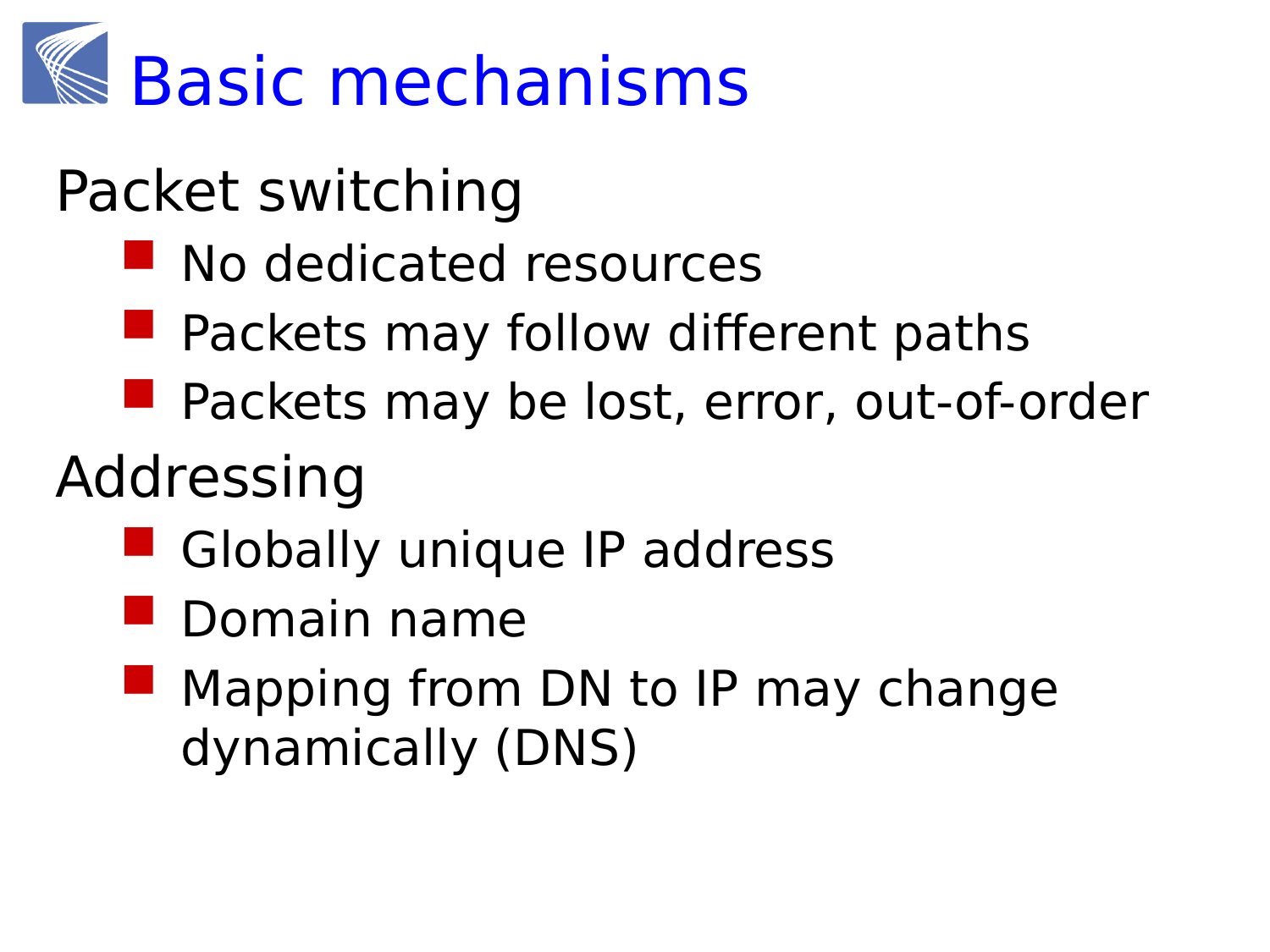

# Basic mechanisms
Packet switching
No dedicated resources
Packets may follow different paths
Packets may be lost, error, out-of-order
Addressing
Globally unique IP address
Domain name
Mapping from DN to IP may change dynamically (DNS)